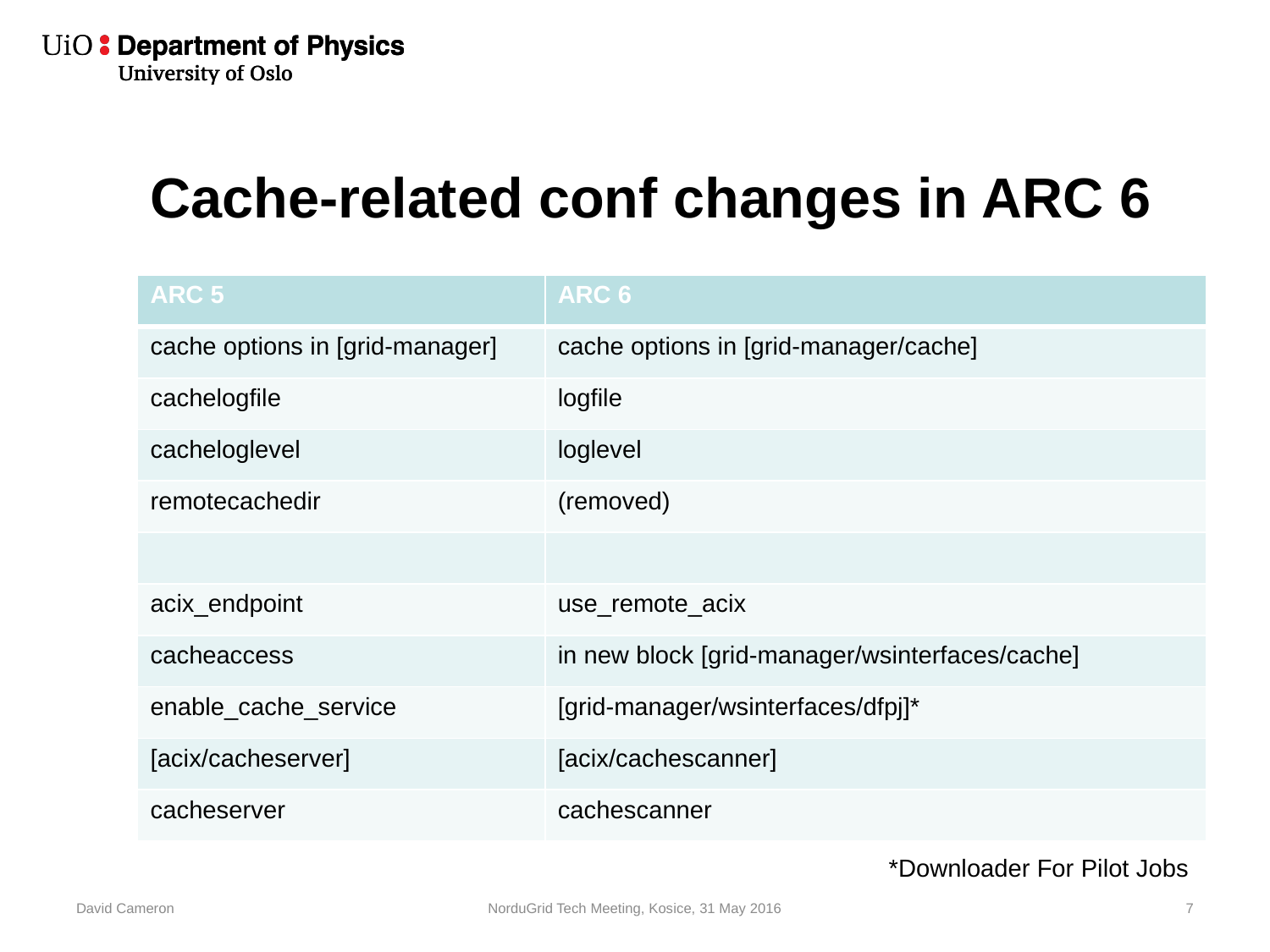

# Cache-related conf changes in ARC 6
| ARC 5 | ARC 6 |
| --- | --- |
| cache options in [grid-manager] | cache options in [grid-manager/cache] |
| cachelogfile | logfile |
| cacheloglevel | loglevel |
| remotecachedir | (removed) |
|  |  |
| acix\_endpoint | use\_remote\_acix |
| cacheaccess | in new block [grid-manager/wsinterfaces/cache] |
| enable\_cache\_service | [grid-manager/wsinterfaces/dfpj]\* |
| [acix/cacheserver] | [acix/cachescanner] |
| cacheserver | cachescanner |
*Downloader For Pilot Jobs
David Cameron
NorduGrid Tech Meeting, Kosice, 31 May 2016
7